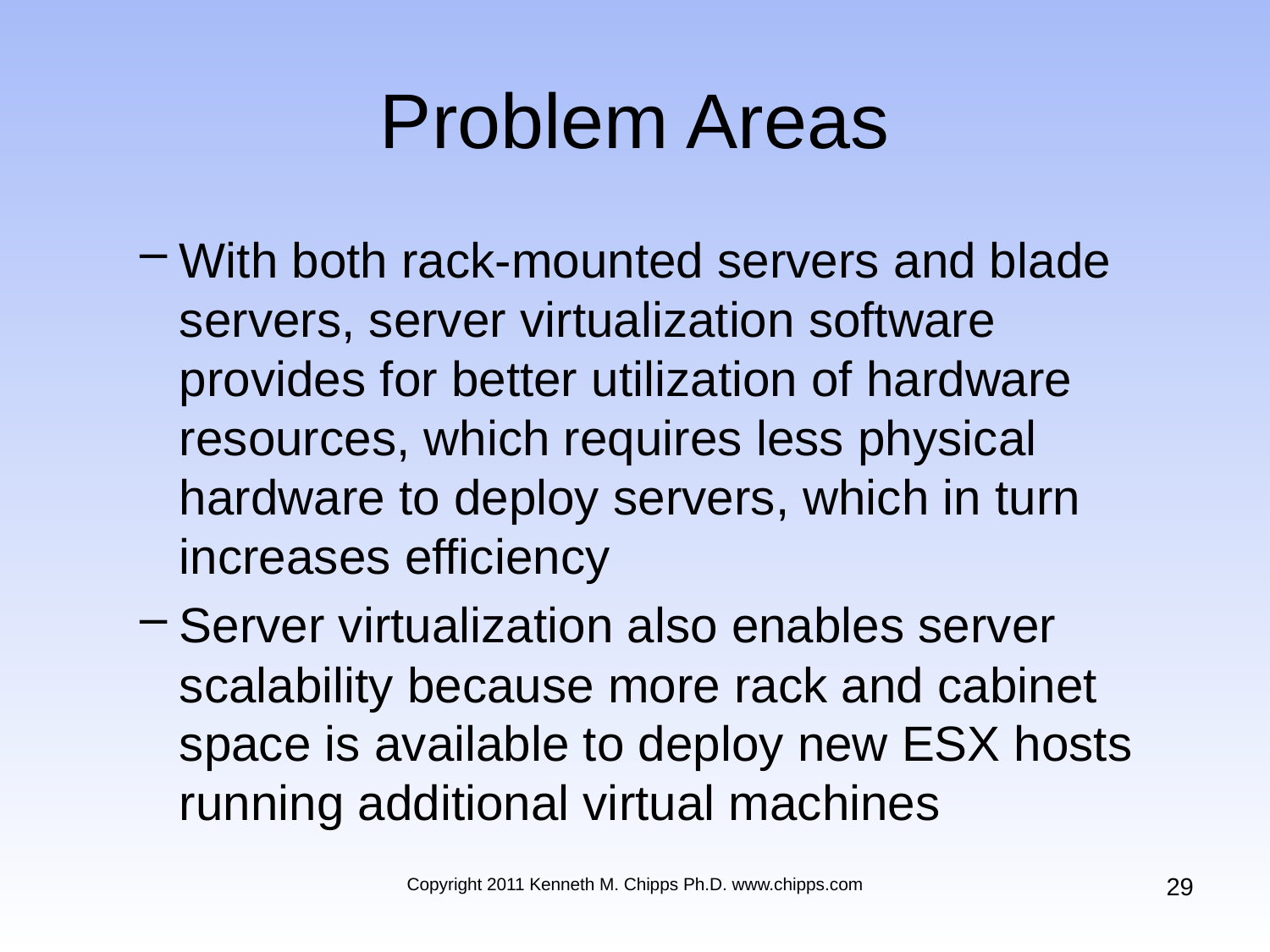

# Problem Areas
With both rack-mounted servers and blade servers, server virtualization software provides for better utilization of hardware resources, which requires less physical hardware to deploy servers, which in turn increases efficiency
Server virtualization also enables server scalability because more rack and cabinet space is available to deploy new ESX hosts running additional virtual machines
29
Copyright 2011 Kenneth M. Chipps Ph.D. www.chipps.com